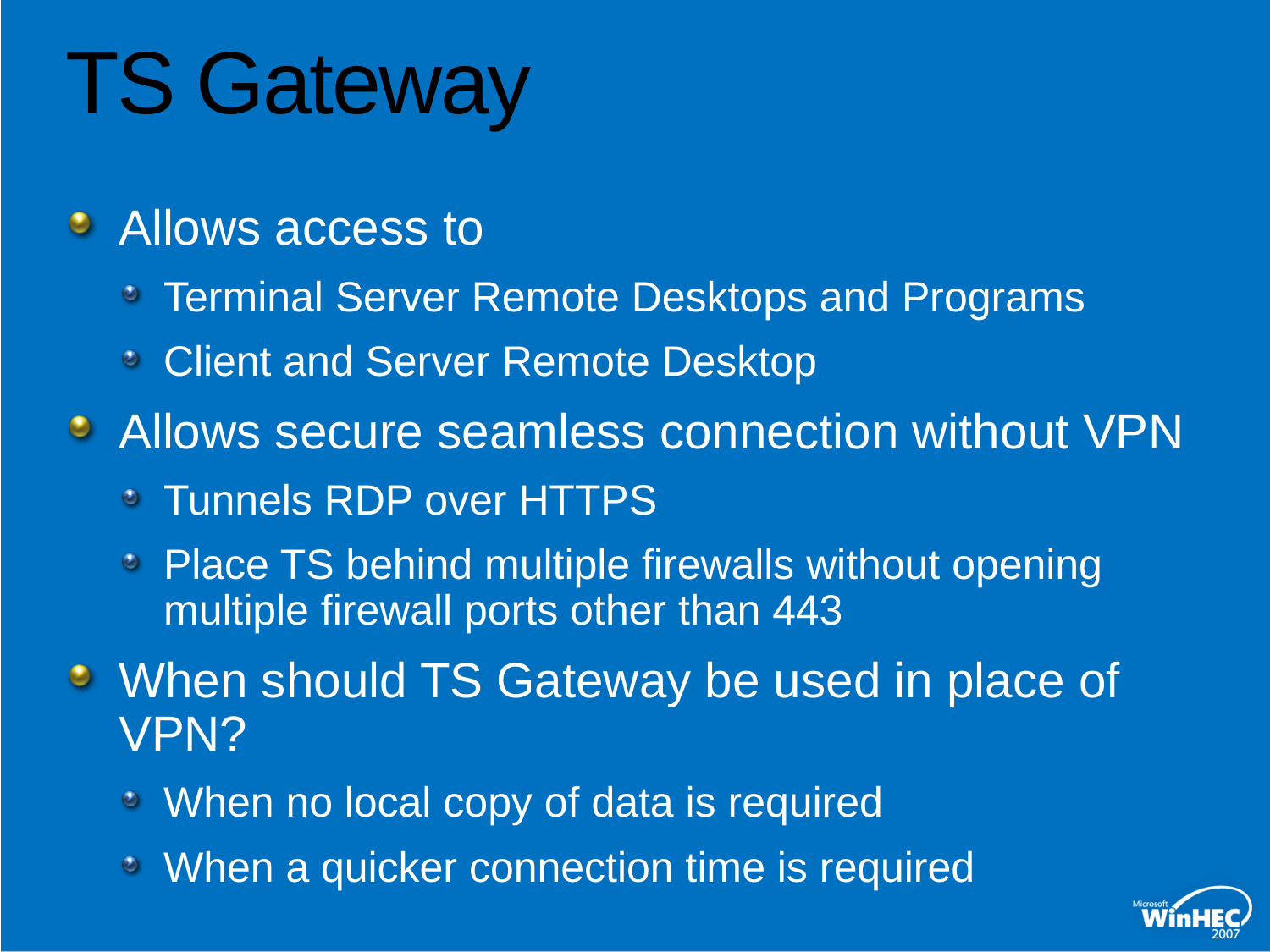

# TS Gateway
Allows access to
Terminal Server Remote Desktops and Programs
Client and Server Remote Desktop
Allows secure seamless connection without VPN
Tunnels RDP over HTTPS
Place TS behind multiple firewalls without opening multiple firewall ports other than 443
When should TS Gateway be used in place of VPN?
When no local copy of data is required
When a quicker connection time is required